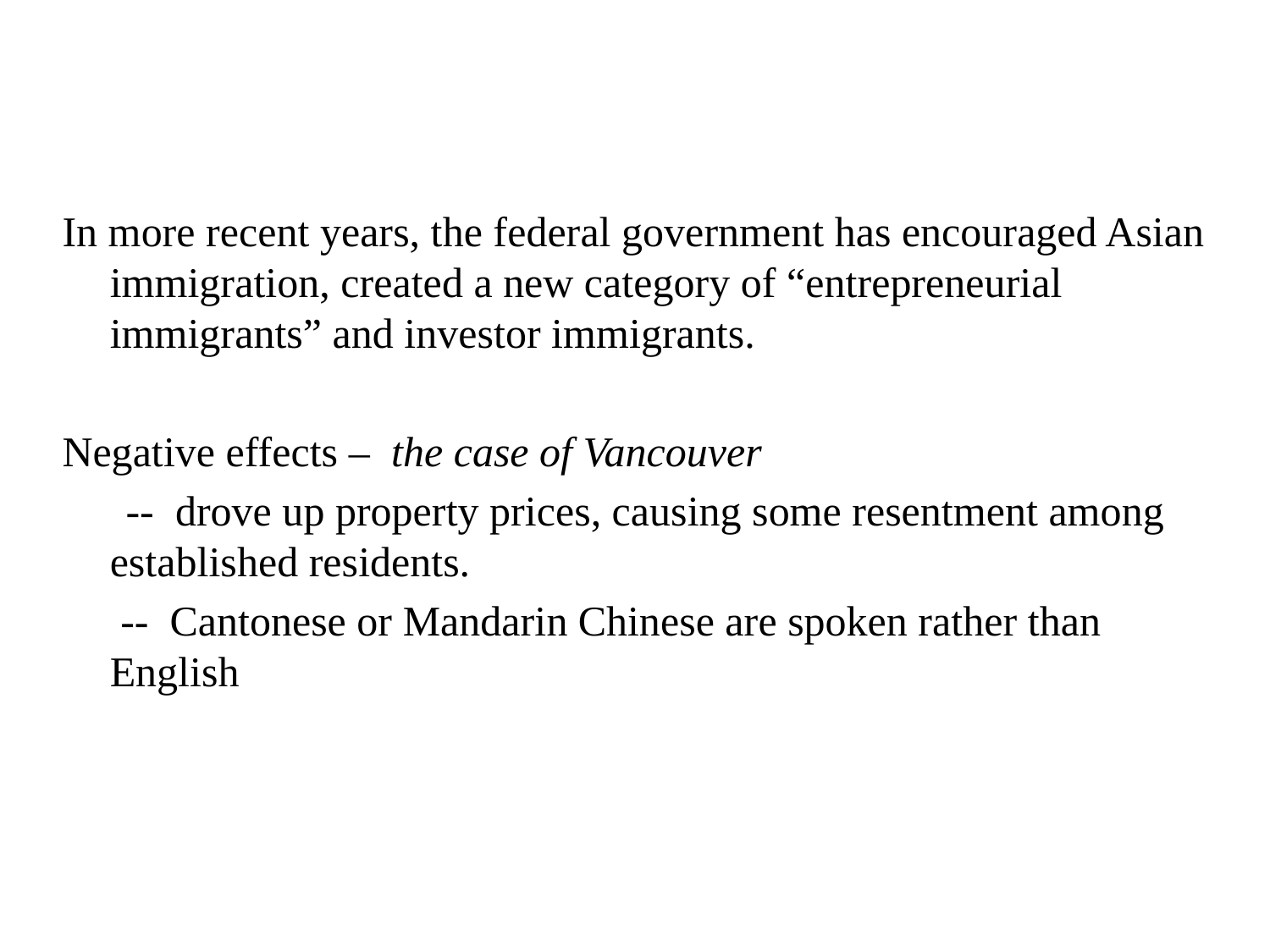

In more recent years, the federal government has encouraged Asian immigration, created a new category of “entrepreneurial immigrants” and investor immigrants.

Negative effects –  the case of Vancouver
      --  drove up property prices, causing some resentment among established residents.
	 --  Cantonese or Mandarin Chinese are spoken rather than English